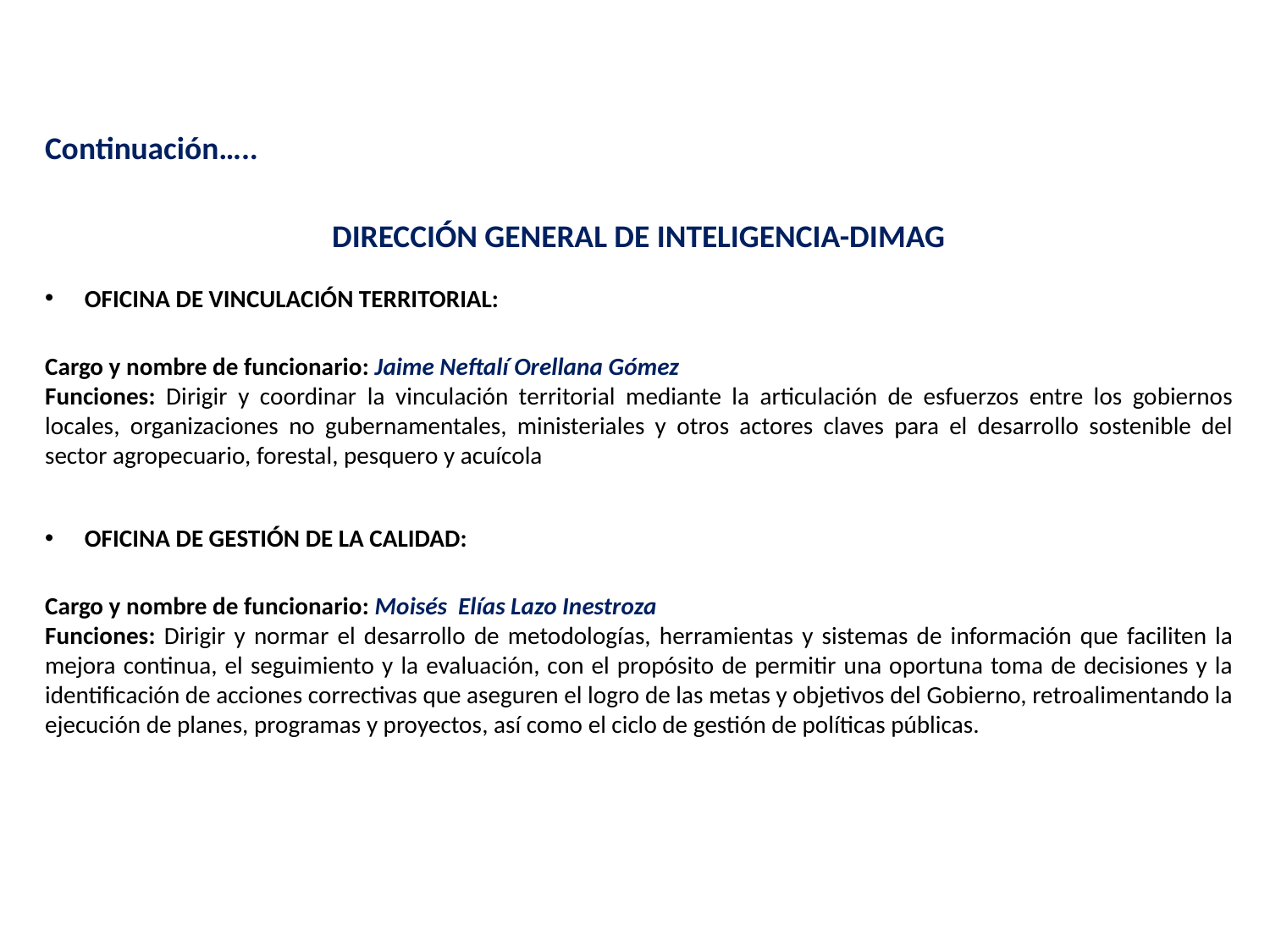

Continuación…..

DIRECCIÓN GENERAL DE INTELIGENCIA-DIMAG

OFICINA DE VINCULACIÓN TERRITORIAL:

Cargo y nombre de funcionario: Jaime Neftalí Orellana Gómez
Funciones: Dirigir y coordinar la vinculación territorial mediante la articulación de esfuerzos entre los gobiernos locales, organizaciones no gubernamentales, ministeriales y otros actores claves para el desarrollo sostenible del sector agropecuario, forestal, pesquero y acuícola

OFICINA DE GESTIÓN DE LA CALIDAD:

Cargo y nombre de funcionario: Moisés  Elías Lazo Inestroza
Funciones: Dirigir y normar el desarrollo de metodologías, herramientas y sistemas de información que faciliten la mejora continua, el seguimiento y la evaluación, con el propósito de permitir una oportuna toma de decisiones y la identificación de acciones correctivas que aseguren el logro de las metas y objetivos del Gobierno, retroalimentando la ejecución de planes, programas y proyectos, así como el ciclo de gestión de políticas públicas.